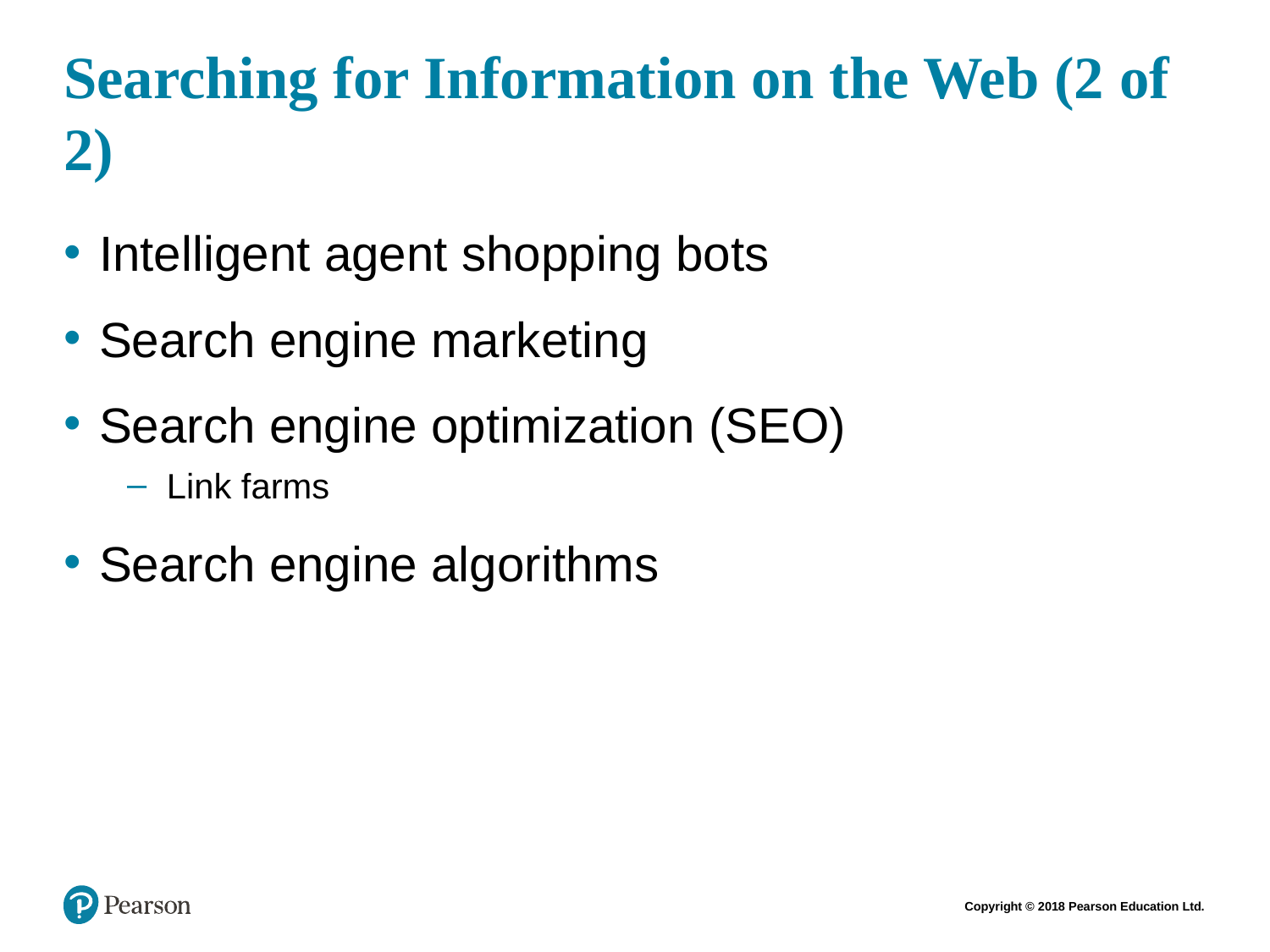

# Searching for Information on the Web (2 of 2)
Intelligent agent shopping bots
Search engine marketing
Search engine optimization (SEO)
Link farms
Search engine algorithms